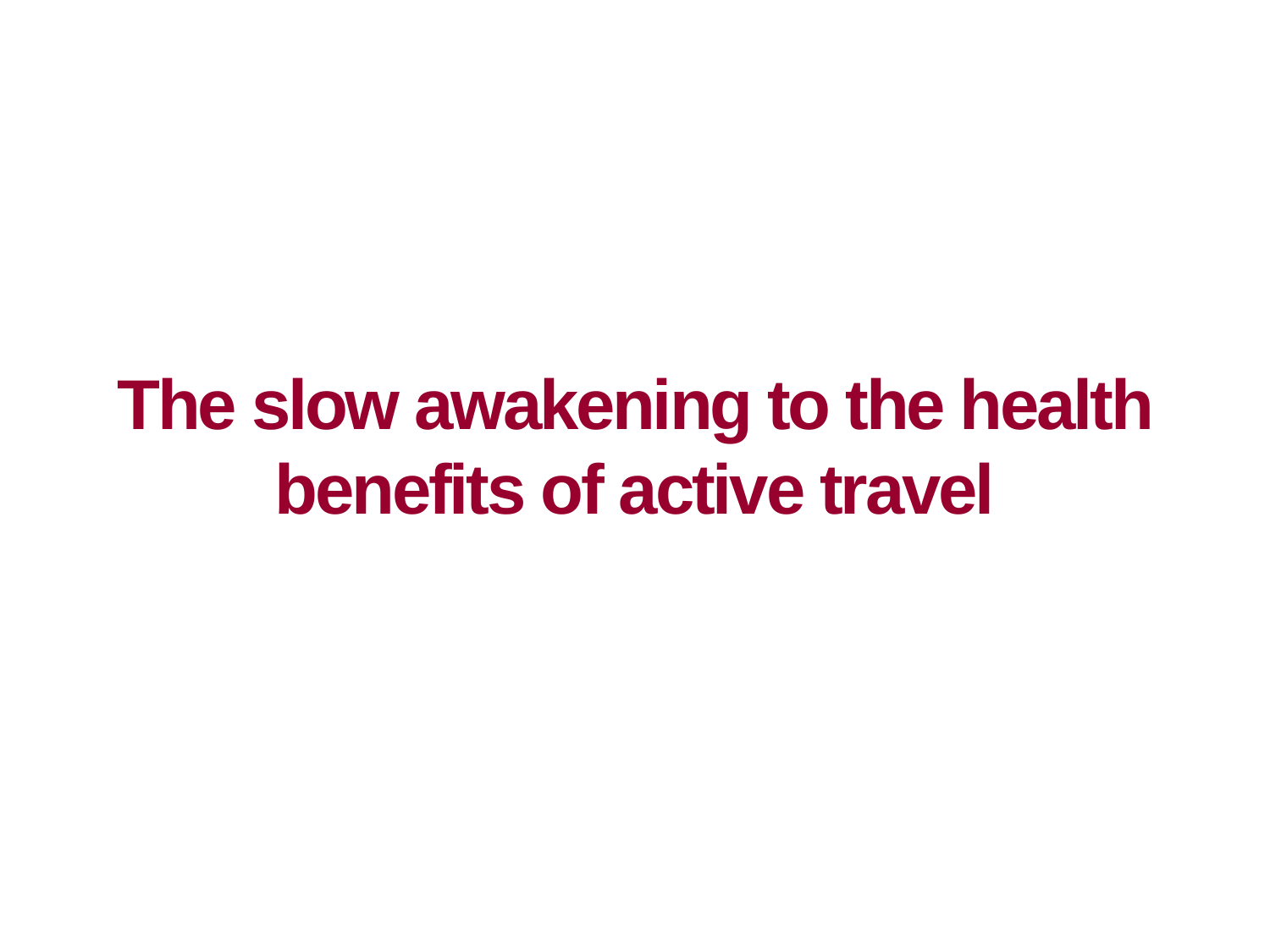

# The slow awakening to the health benefits of active travel
11